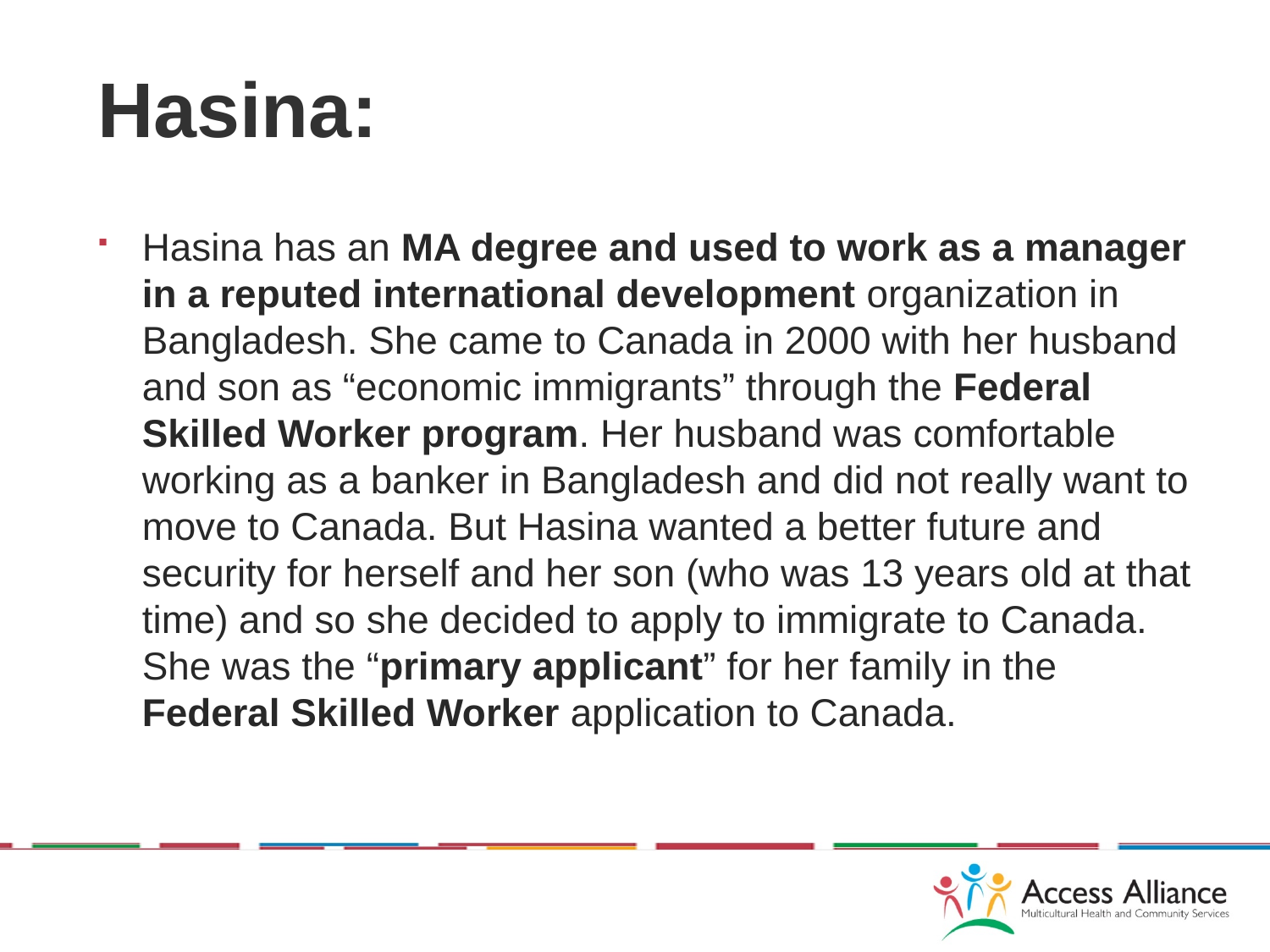

# Hasina:
Hasina has an MA degree and used to work as a manager in a reputed international development organization in Bangladesh. She came to Canada in 2000 with her husband and son as “economic immigrants” through the Federal Skilled Worker program. Her husband was comfortable working as a banker in Bangladesh and did not really want to move to Canada. But Hasina wanted a better future and security for herself and her son (who was 13 years old at that time) and so she decided to apply to immigrate to Canada. She was the “primary applicant” for her family in the Federal Skilled Worker application to Canada.